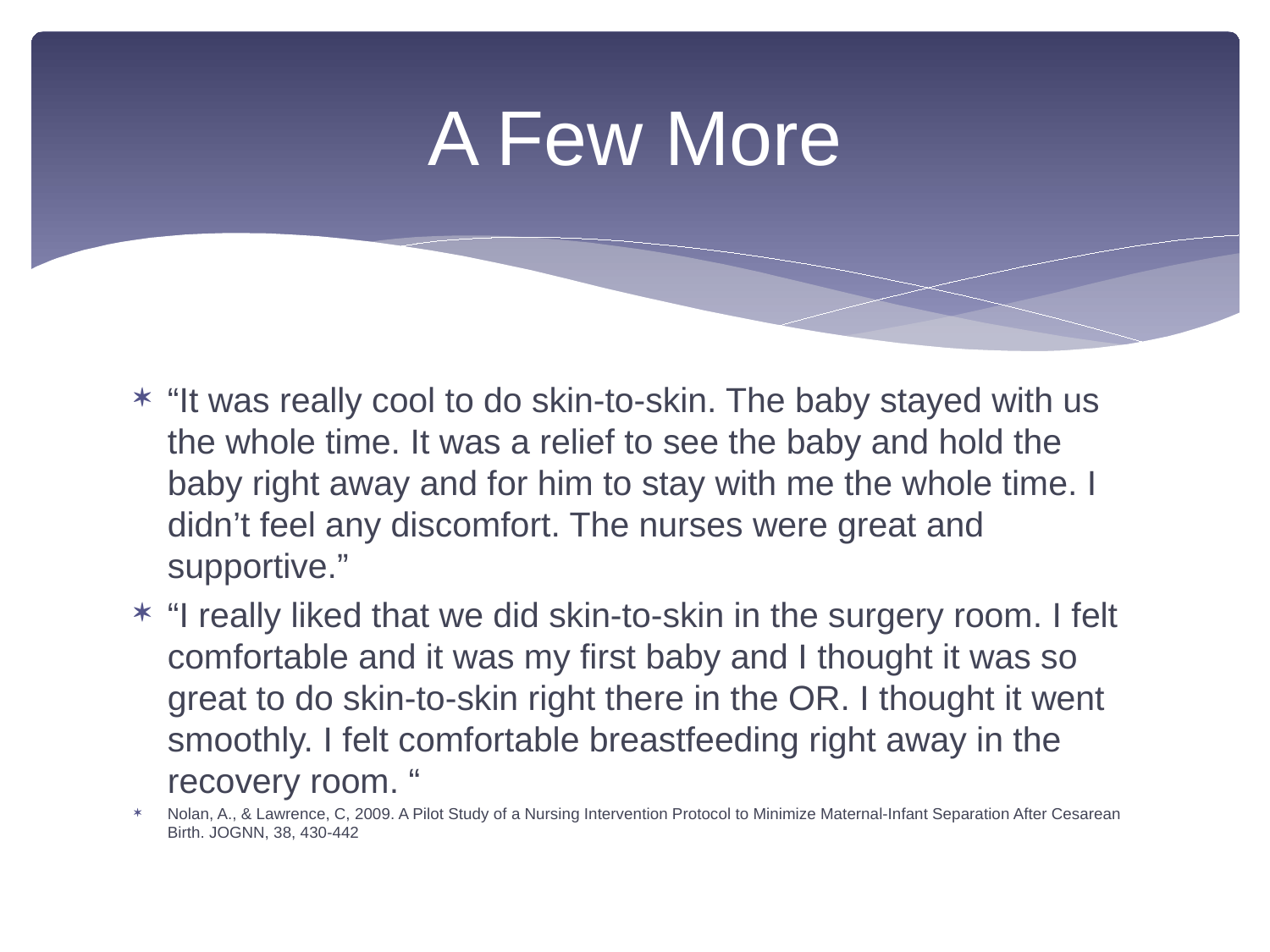

# A Few More
“It was really cool to do skin-to-skin. The baby stayed with us the whole time. It was a relief to see the baby and hold the baby right away and for him to stay with me the whole time. I didn’t feel any discomfort. The nurses were great and supportive.”
“I really liked that we did skin-to-skin in the surgery room. I felt comfortable and it was my first baby and I thought it was so great to do skin-to-skin right there in the OR. I thought it went smoothly. I felt comfortable breastfeeding right away in the recovery room. “
Nolan, A., & Lawrence, C, 2009. A Pilot Study of a Nursing Intervention Protocol to Minimize Maternal-Infant Separation After Cesarean Birth. JOGNN, 38, 430-442